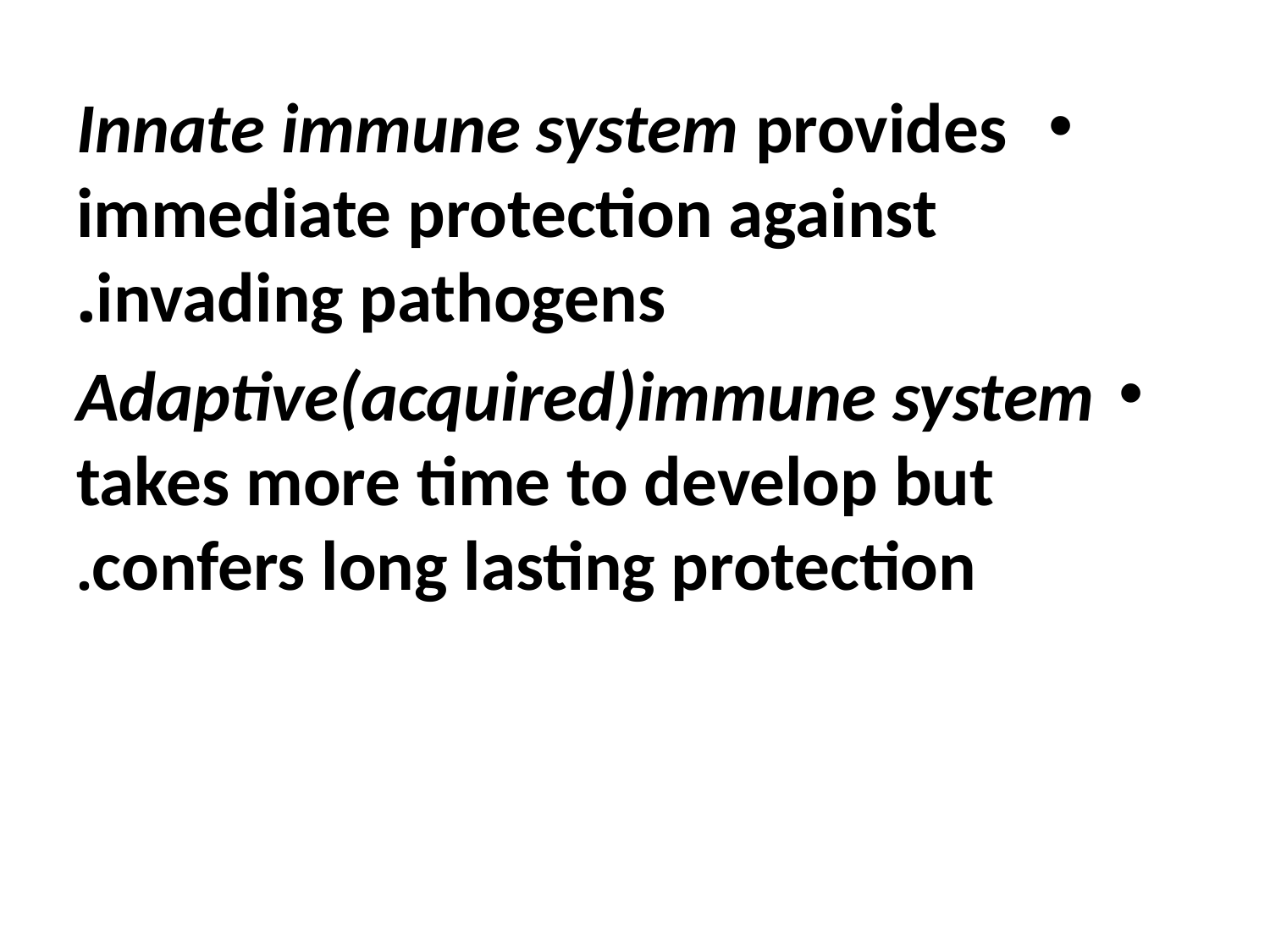

#
 Innate immune system provides immediate protection against invading pathogens.
Adaptive(acquired)immune system takes more time to develop but confers long lasting protection.